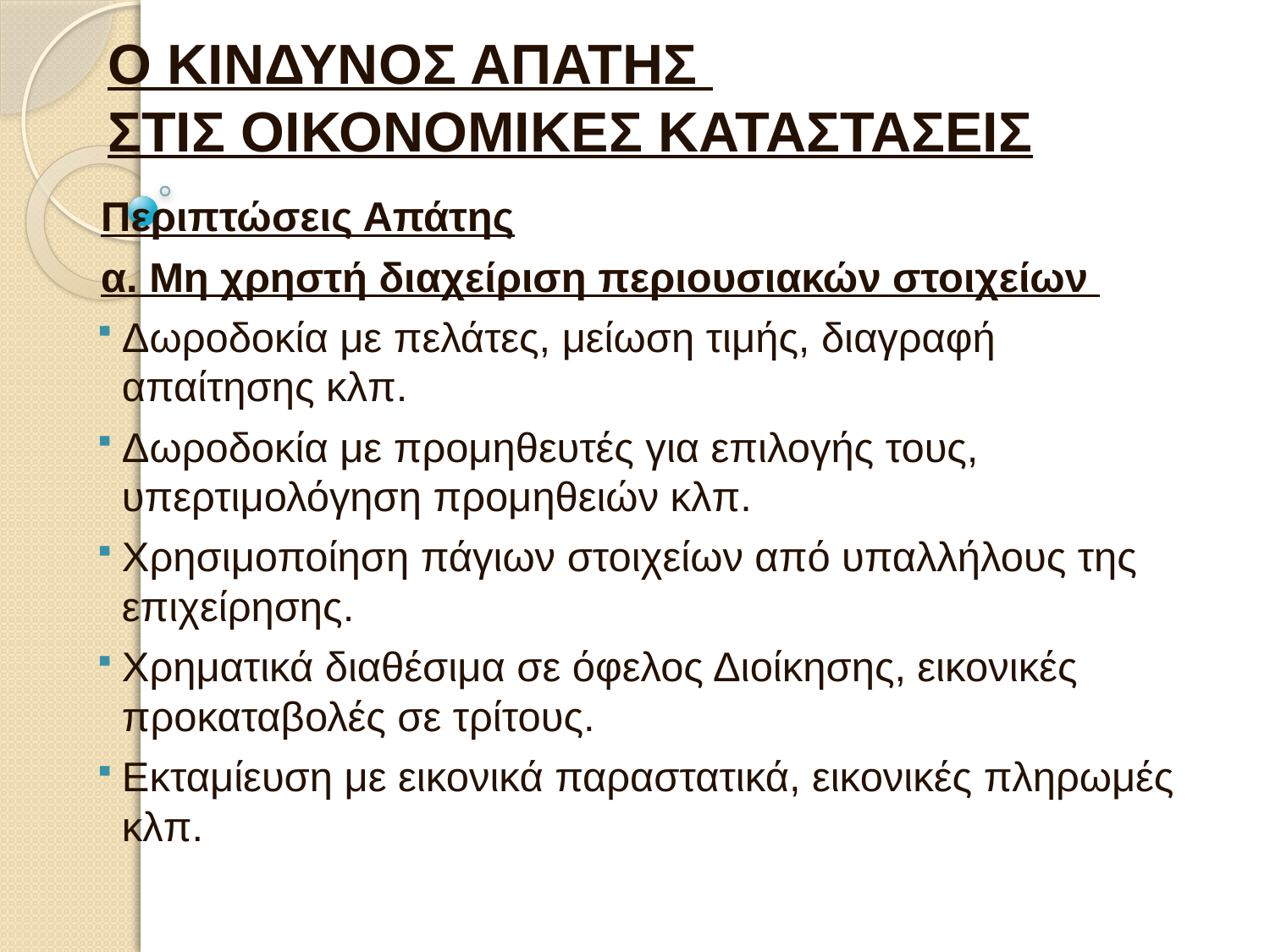

Ο ΚΙΝΔΥΝΟΣ ΑΠΑΤΗΣ
ΣΤΙΣ ΟΙΚΟΝΟΜΙΚΕΣ ΚΑΤΑΣΤΑΣΕΙΣ
Περιπτώσεις Απάτης
α. Μη χρηστή διαχείριση περιουσιακών στοιχείων
Δωροδοκία με πελάτες, μείωση τιμής, διαγραφή απαίτησης κλπ.
Δωροδοκία με προμηθευτές για επιλογής τους, υπερτιμολόγηση προμηθειών κλπ.
Χρησιμοποίηση πάγιων στοιχείων από υπαλλήλους της επιχείρησης.
Χρηματικά διαθέσιμα σε όφελος Διοίκησης, εικονικές προκαταβολές σε τρίτους.
Εκταμίευση με εικονικά παραστατικά, εικονικές πληρωμές κλπ.